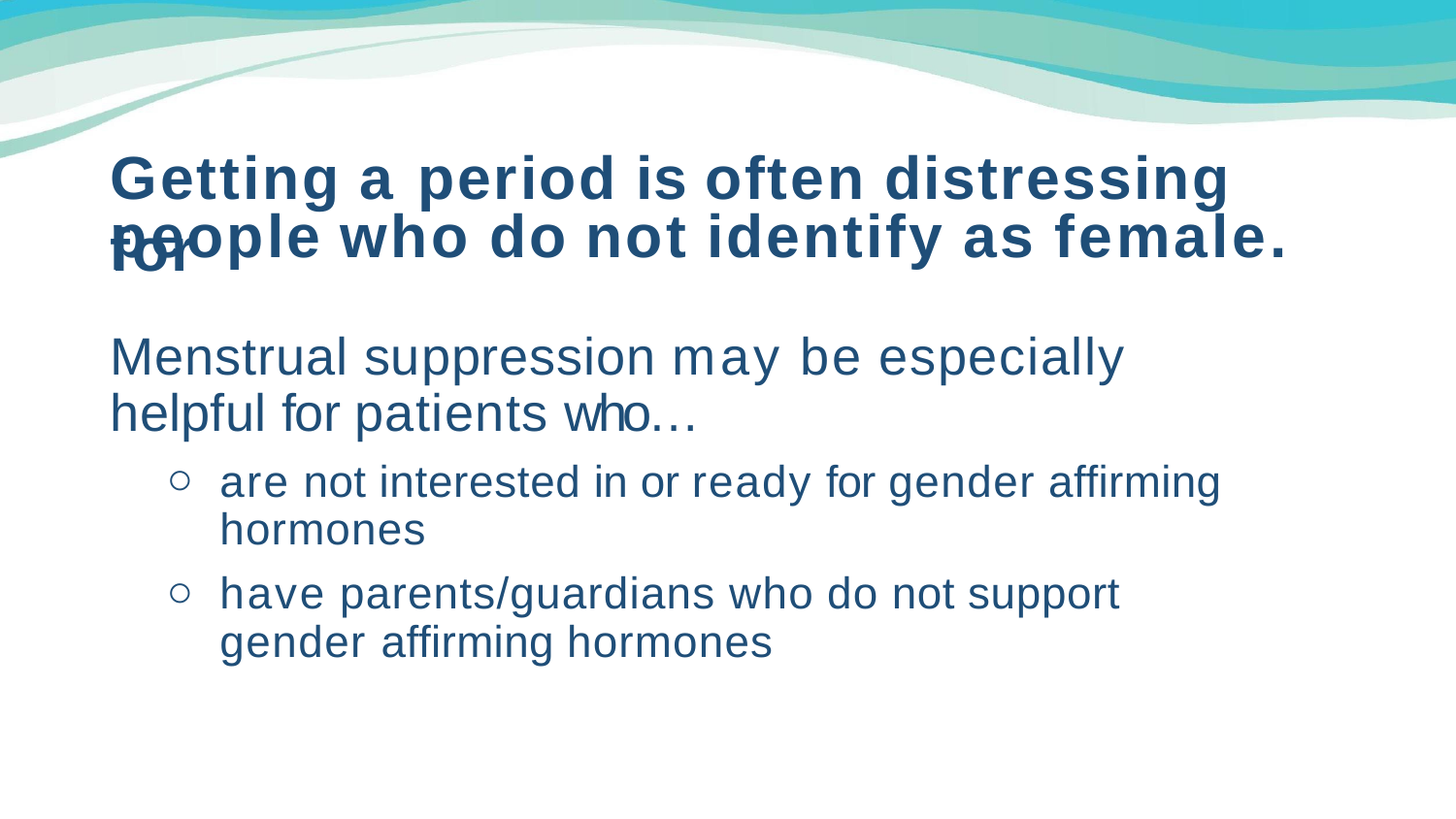

# Getting a period is often distressing for
people who do not identify as female.
Menstrual suppression may be especially  helpful for patients who…
are not interested in or ready for gender affirming  hormones
have parents/guardians who do not support  gender affirming hormones